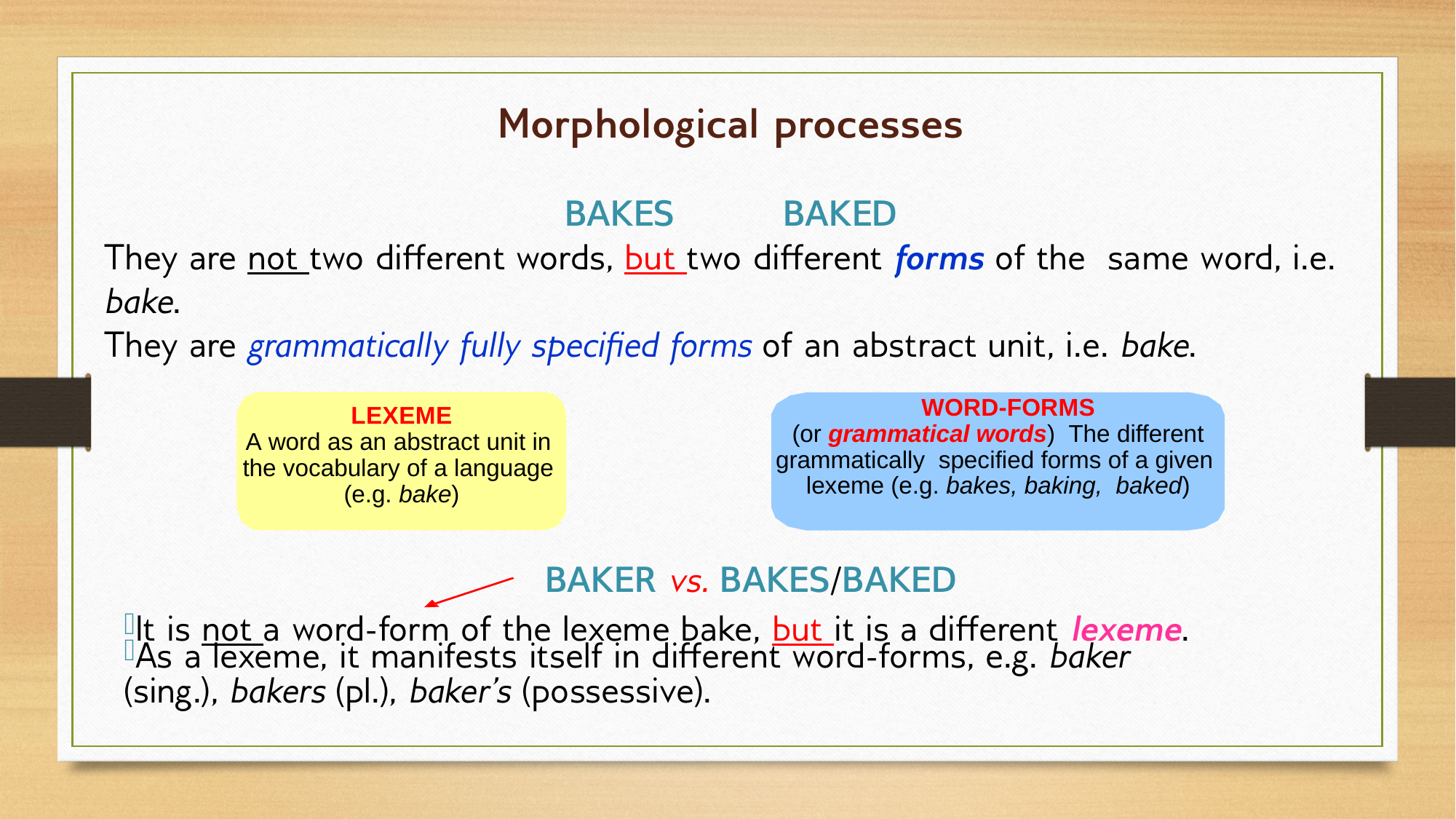

Morphological processes

BAKES	BAKED
They are not two different words, but two different forms of the  same word, i.e. bake.
They are grammatically fully specified forms of an abstract unit, i.e. bake.

LEXEME
A word as an abstract unit in  the vocabulary of a language  (e.g. bake)

WORD-FORMS
(or grammatical words)  The different grammatically  specified forms of a given  lexeme (e.g. bakes, baking,  baked)

BAKER vs. BAKES/BAKED
It is not a word-form of the lexeme bake, but it is a different lexeme.

As a lexeme, it manifests itself in different word-forms, e.g. baker

(sing.), bakers (pl.), baker’s (possessive).